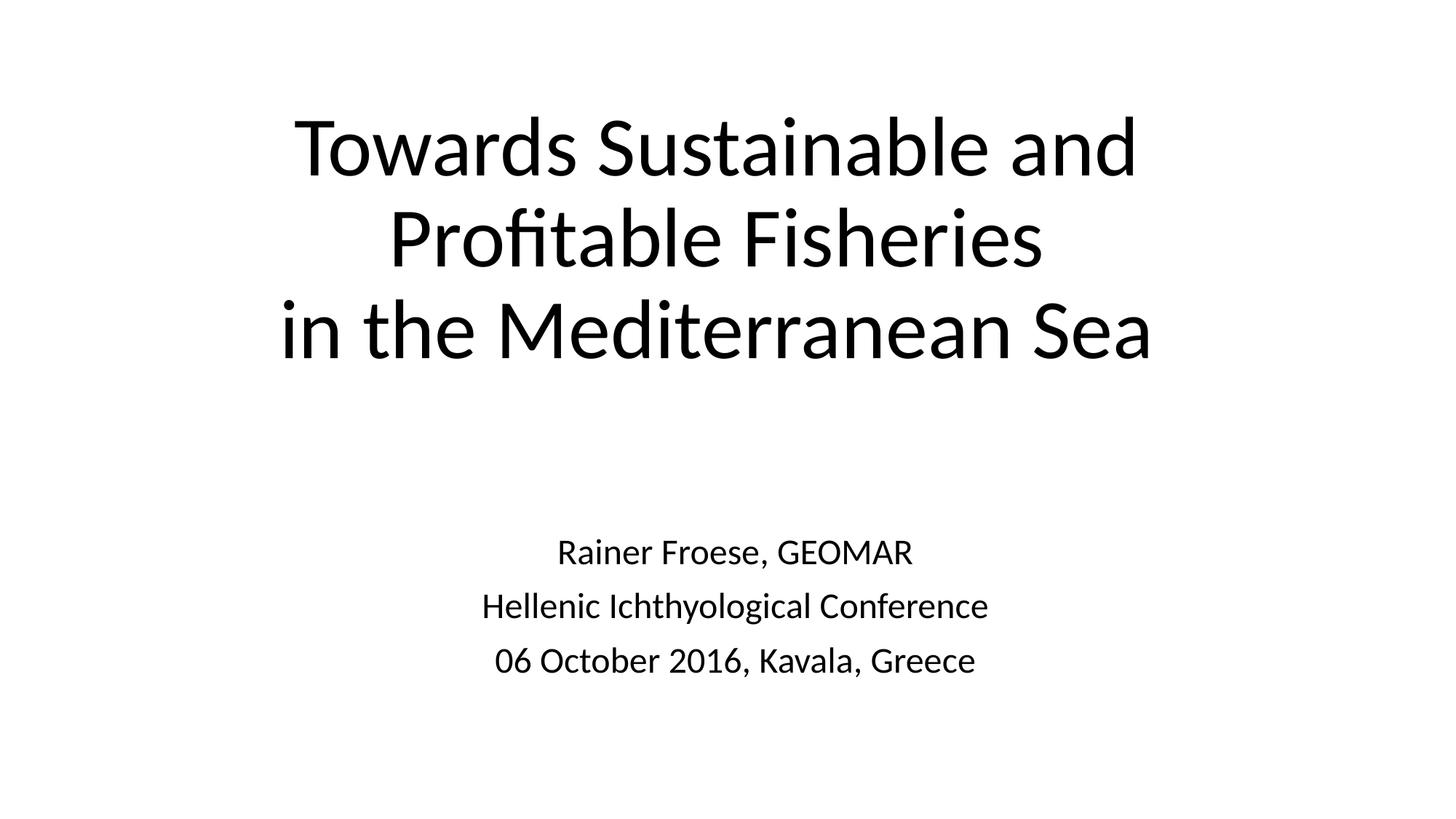

# Towards Sustainable and Profitable Fisheries in the Mediterranean Sea
Rainer Froese, GEOMAR
Hellenic Ichthyological Conference
06 October 2016, Kavala, Greece